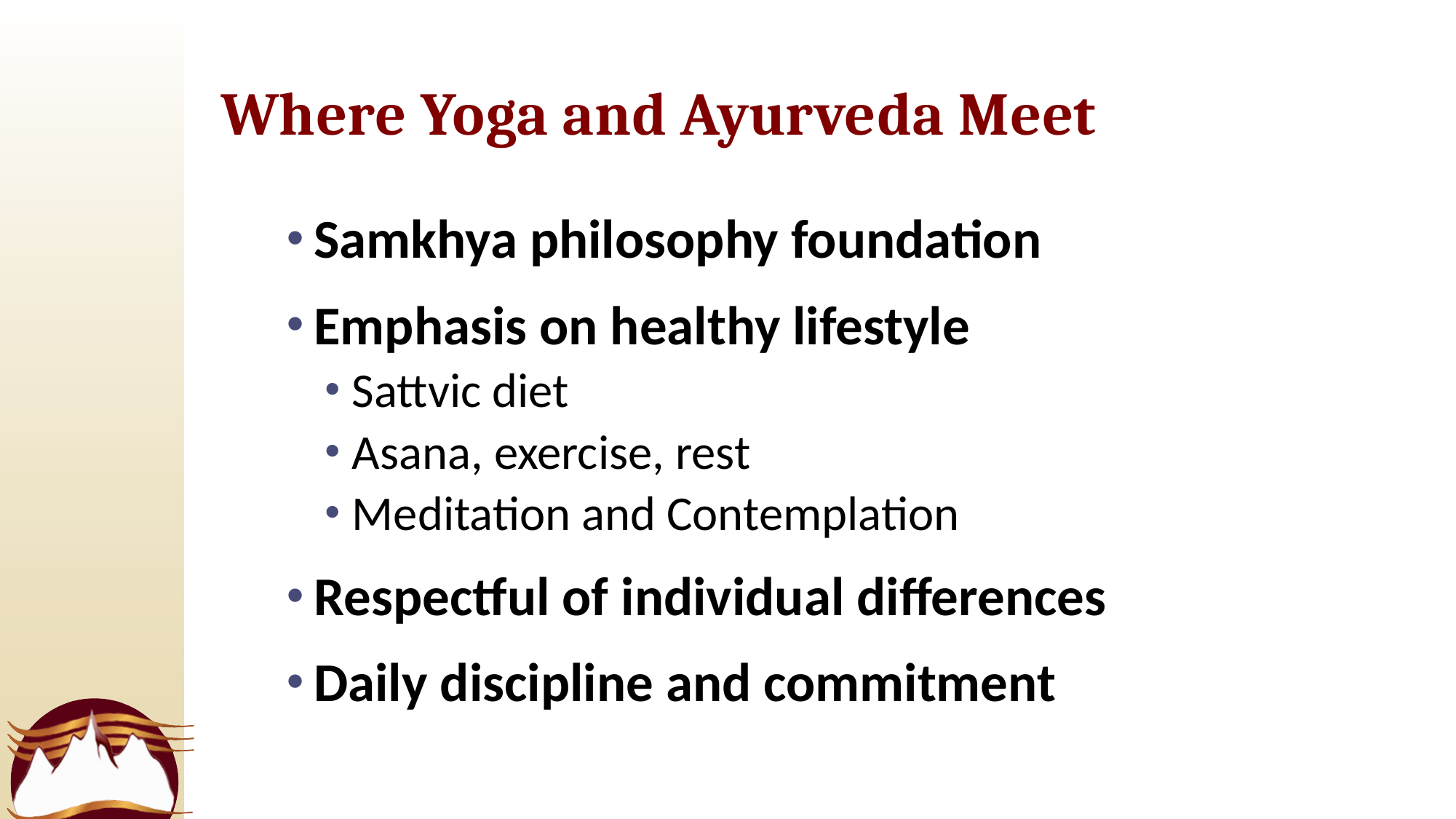

# Where Yoga and Ayurveda Meet
Samkhya philosophy foundation
Emphasis on healthy lifestyle
Sattvic diet
Asana, exercise, rest
Meditation and Contemplation
Respectful of individual differences
Daily discipline and commitment